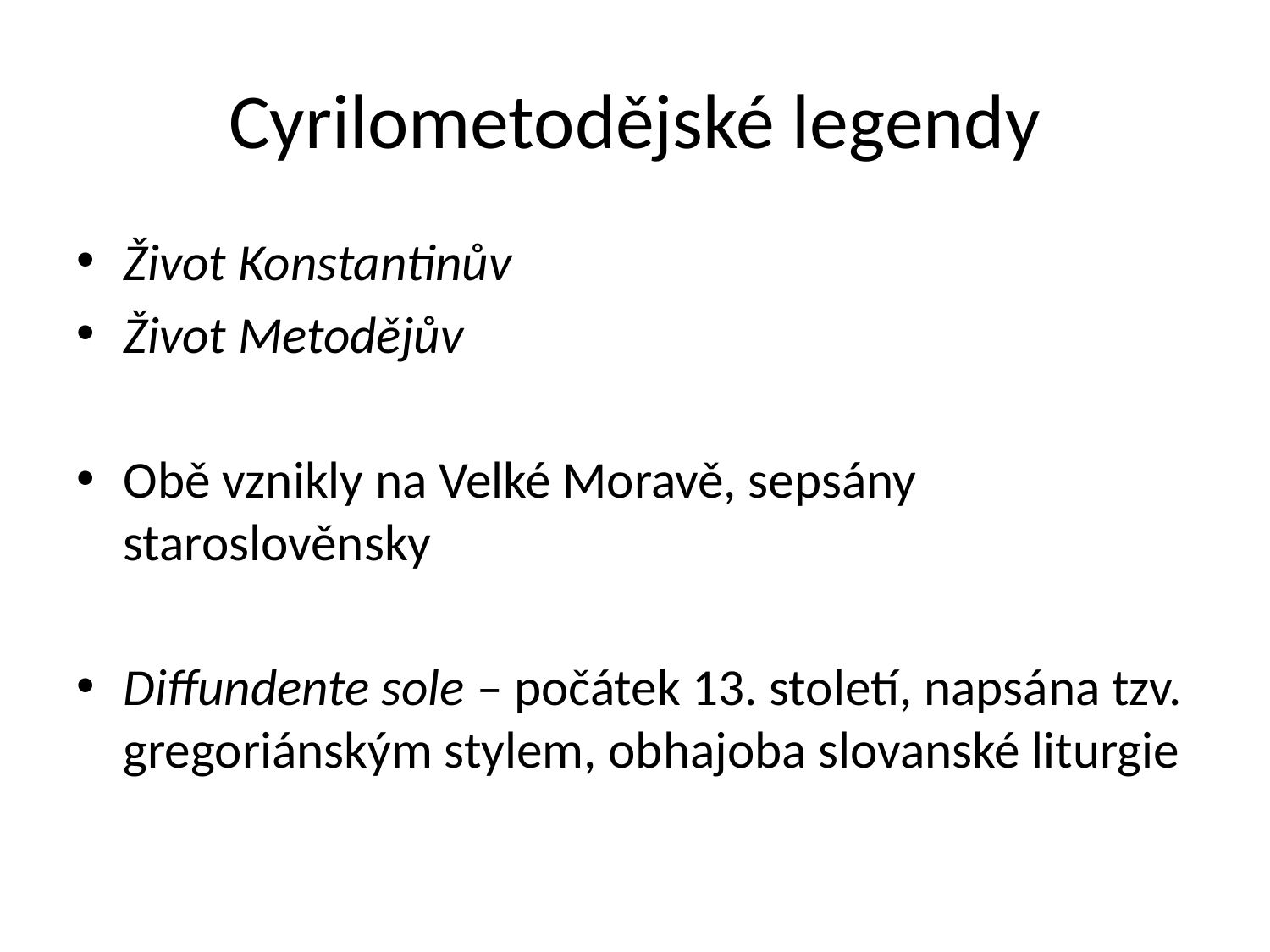

# Cyrilometodějské legendy
Život Konstantinův
Život Metodějův

Obě vznikly na Velké Moravě, sepsány staroslověnsky

Diffundente sole – počátek 13. století, napsána tzv. gregoriánským stylem, obhajoba slovanské liturgie